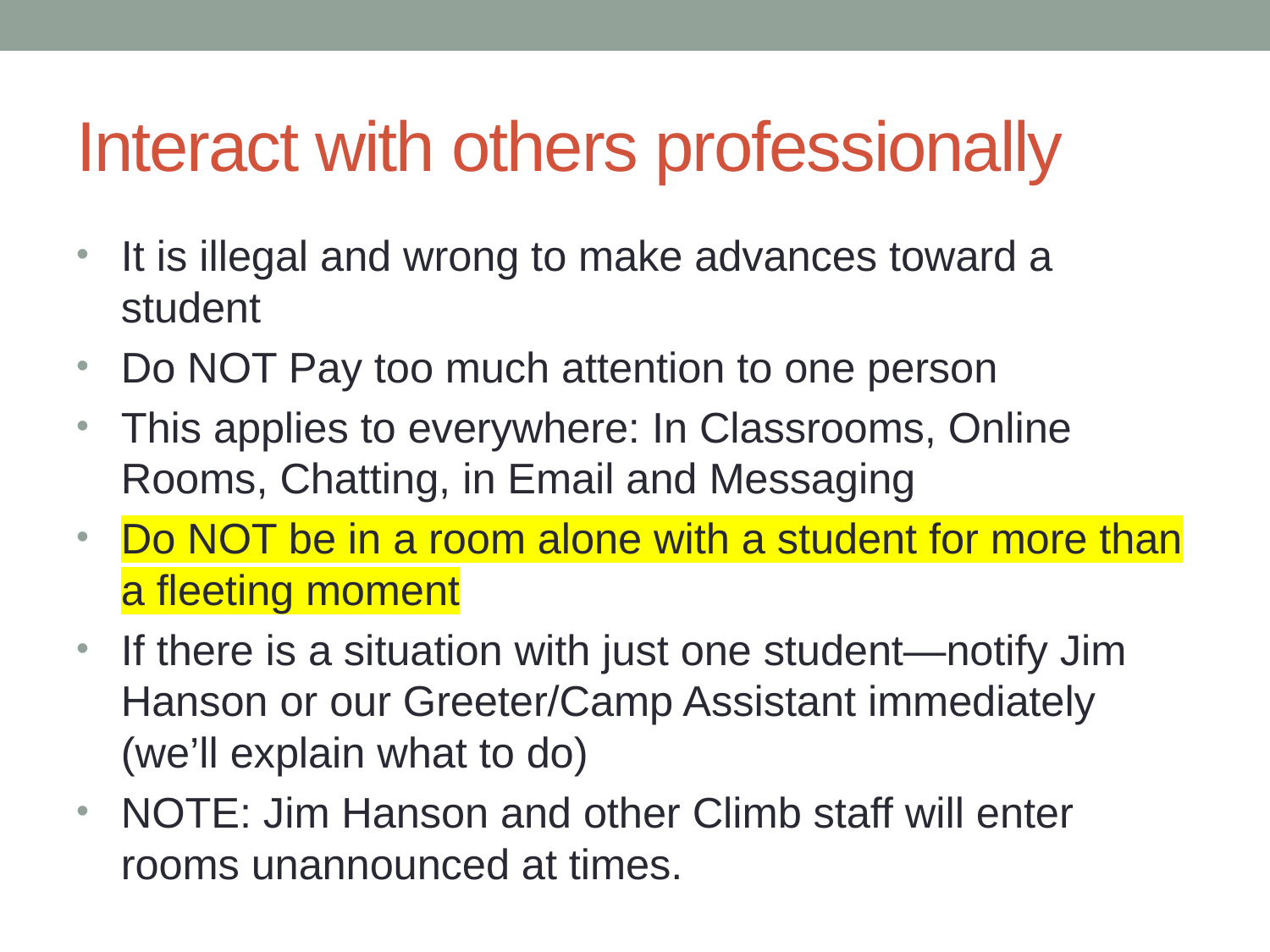

# Interact with others professionally
It is illegal and wrong to make advances toward a student
Do NOT Pay too much attention to one person
This applies to everywhere: In Classrooms, Online Rooms, Chatting, in Email and Messaging
Do NOT be in a room alone with a student for more than a fleeting moment
If there is a situation with just one student—notify Jim Hanson or our Greeter/Camp Assistant immediately (we’ll explain what to do)
NOTE: Jim Hanson and other Climb staff will enter rooms unannounced at times.